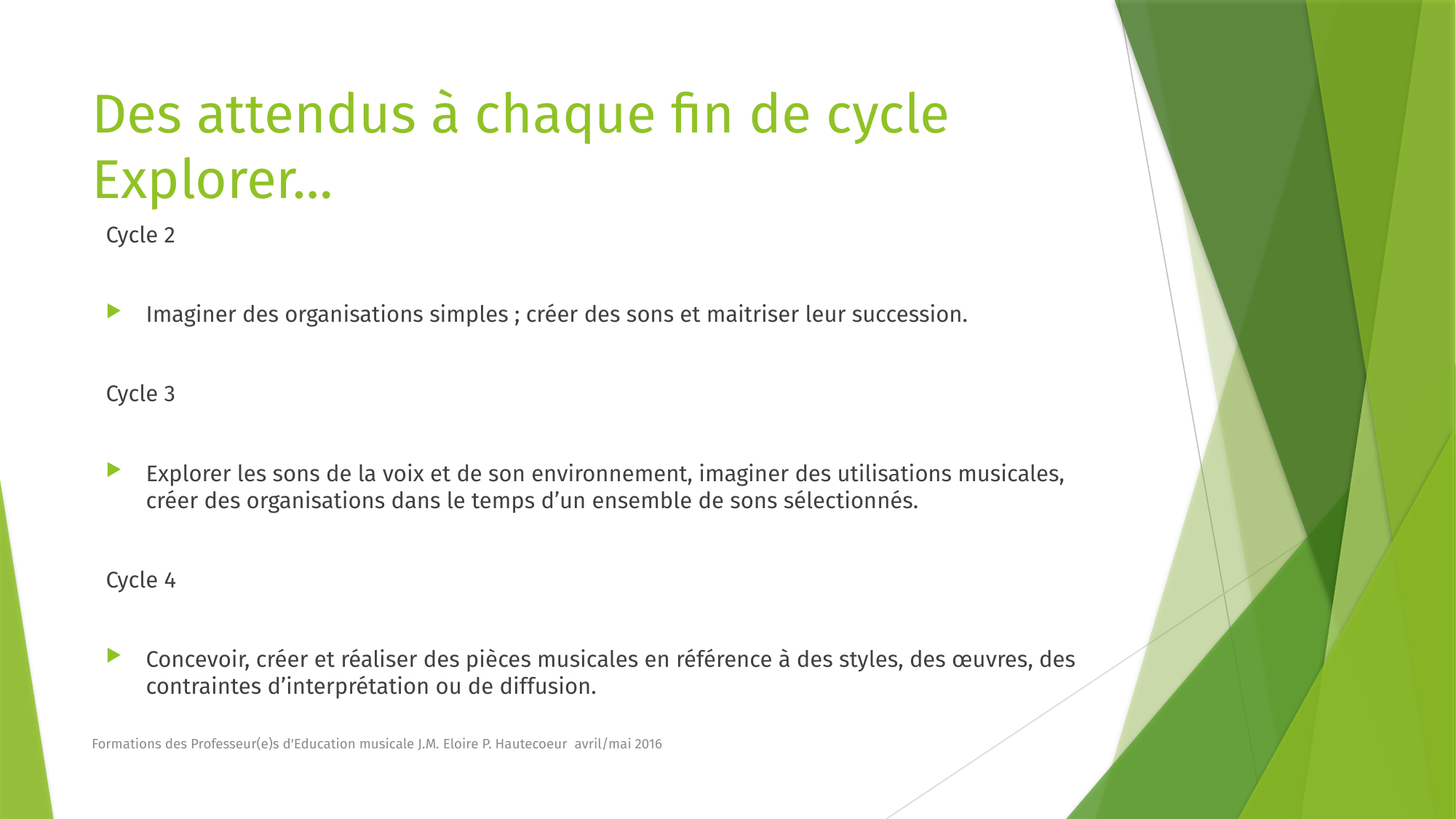

# Des attendus à chaque fin de cycle Explorer…

Cycle 2

Imaginer des organisations simples ; créer des sons et maitriser leur succession.

Cycle 3

Explorer les sons de la voix et de son environnement, imaginer des utilisations musicales, créer des organisations dans le temps d’un ensemble de sons sélectionnés.

Cycle 4

Concevoir, créer et réaliser des pièces musicales en référence à des styles, des œuvres, des contraintes d’interprétation ou de diffusion.
Formations des Professeur(e)s d'Education musicale J.M. Eloire P. Hautecoeur  avril/mai 2016